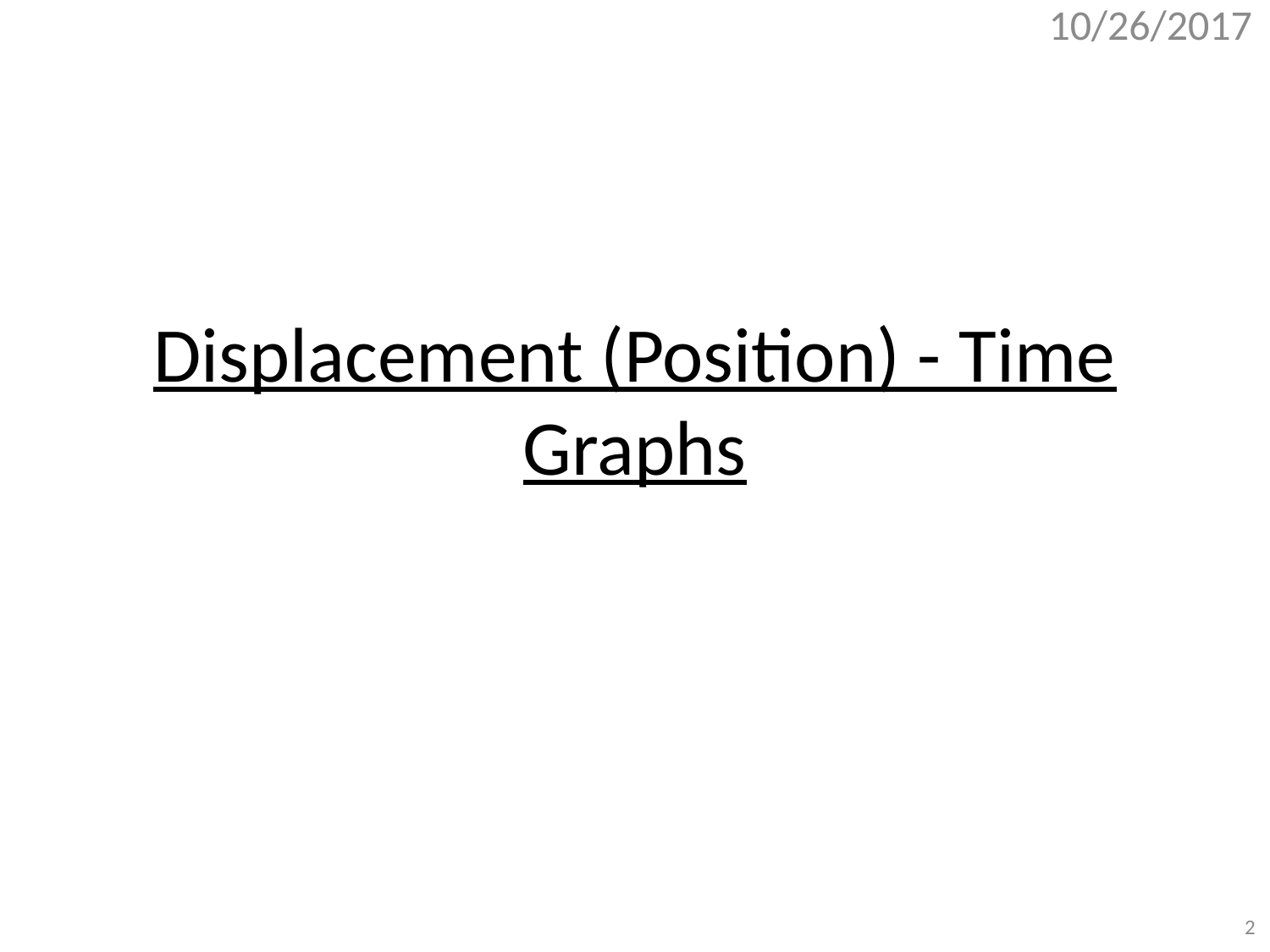

10/26/2017
# Displacement (Position) - Time Graphs

2